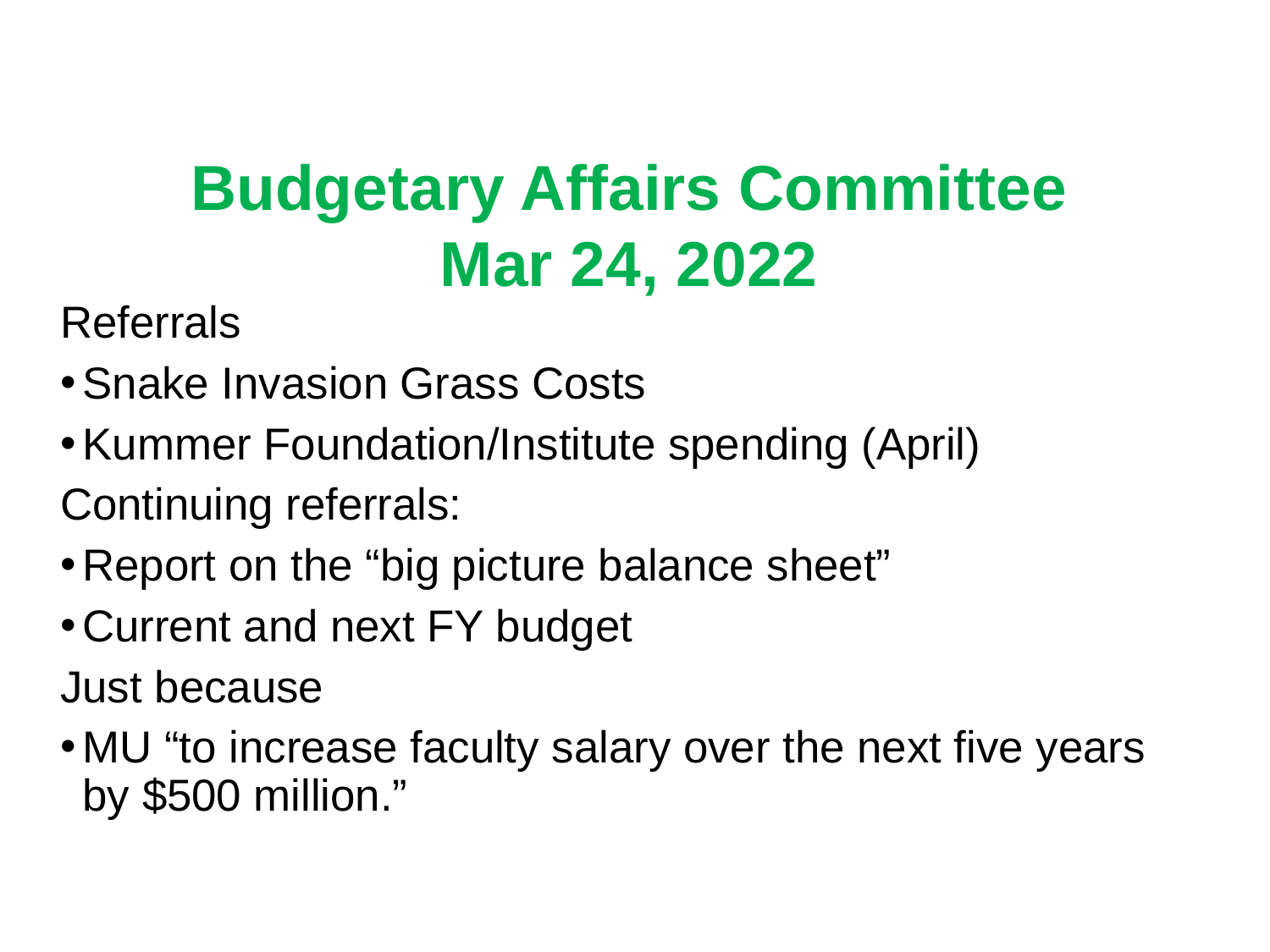

Budgetary Affairs Committee
Mar 24, 2022
Referrals
Snake Invasion Grass Costs
Kummer Foundation/Institute spending (April)
Continuing referrals:
Report on the “big picture balance sheet”
Current and next FY budget
Just because
MU “to increase faculty salary over the next five years by $500 million.”